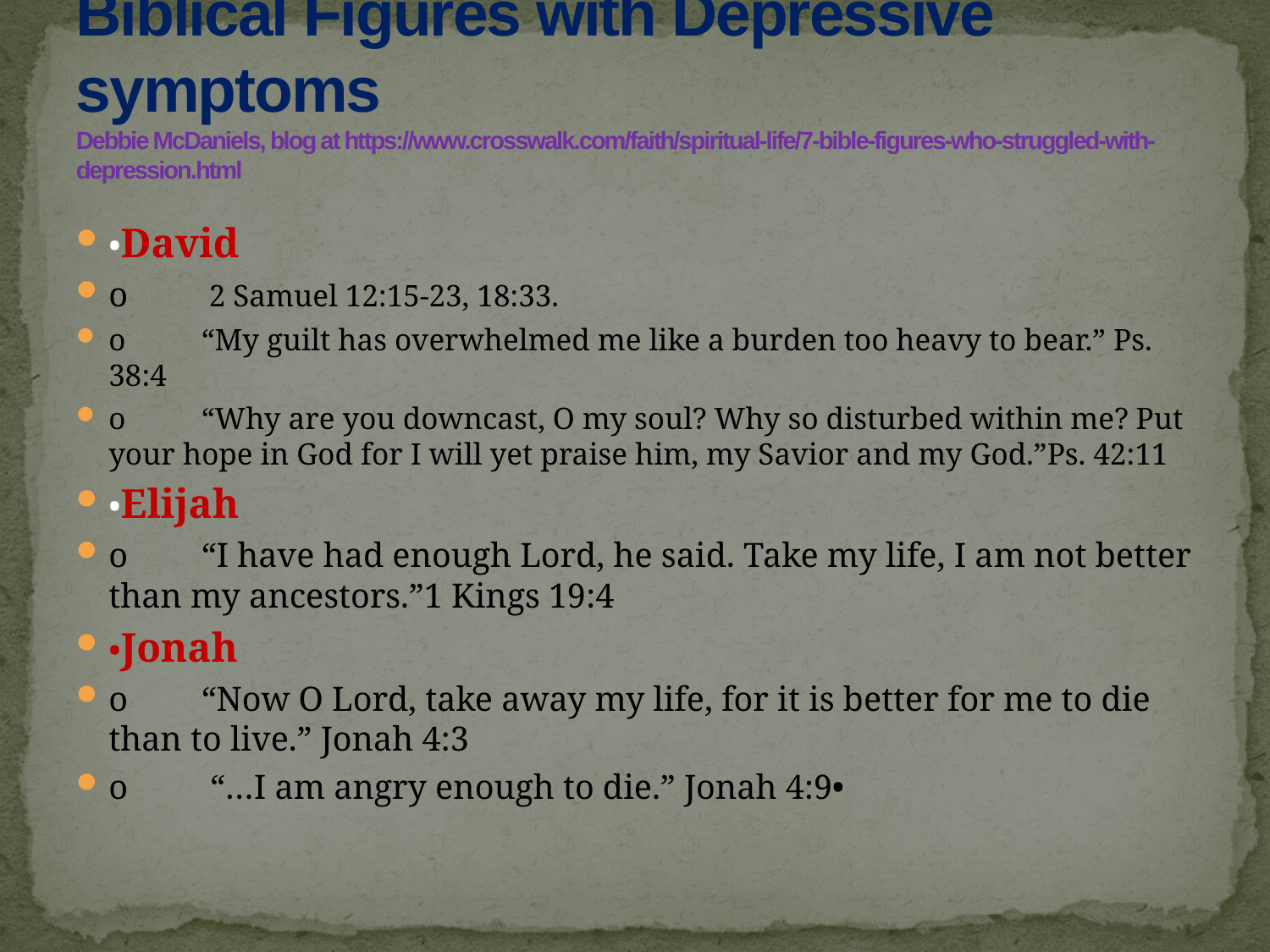

# Biblical Figures with Depressive symptoms Debbie McDaniels, blog at https://www.crosswalk.com/faith/spiritual-life/7-bible-figures-who-struggled-with-depression.html
•David
o	 2 Samuel 12:15-23, 18:33.
o	“My guilt has overwhelmed me like a burden too heavy to bear.” Ps. 38:4
o	“Why are you downcast, O my soul? Why so disturbed within me? Put your hope in God for I will yet praise him, my Savior and my God.”Ps. 42:11
•Elijah
o	“I have had enough Lord, he said. Take my life, I am not better than my ancestors.”1 Kings 19:4
•Jonah
o	“Now O Lord, take away my life, for it is better for me to die than to live.” Jonah 4:3
o	 “…I am angry enough to die.” Jonah 4:9•